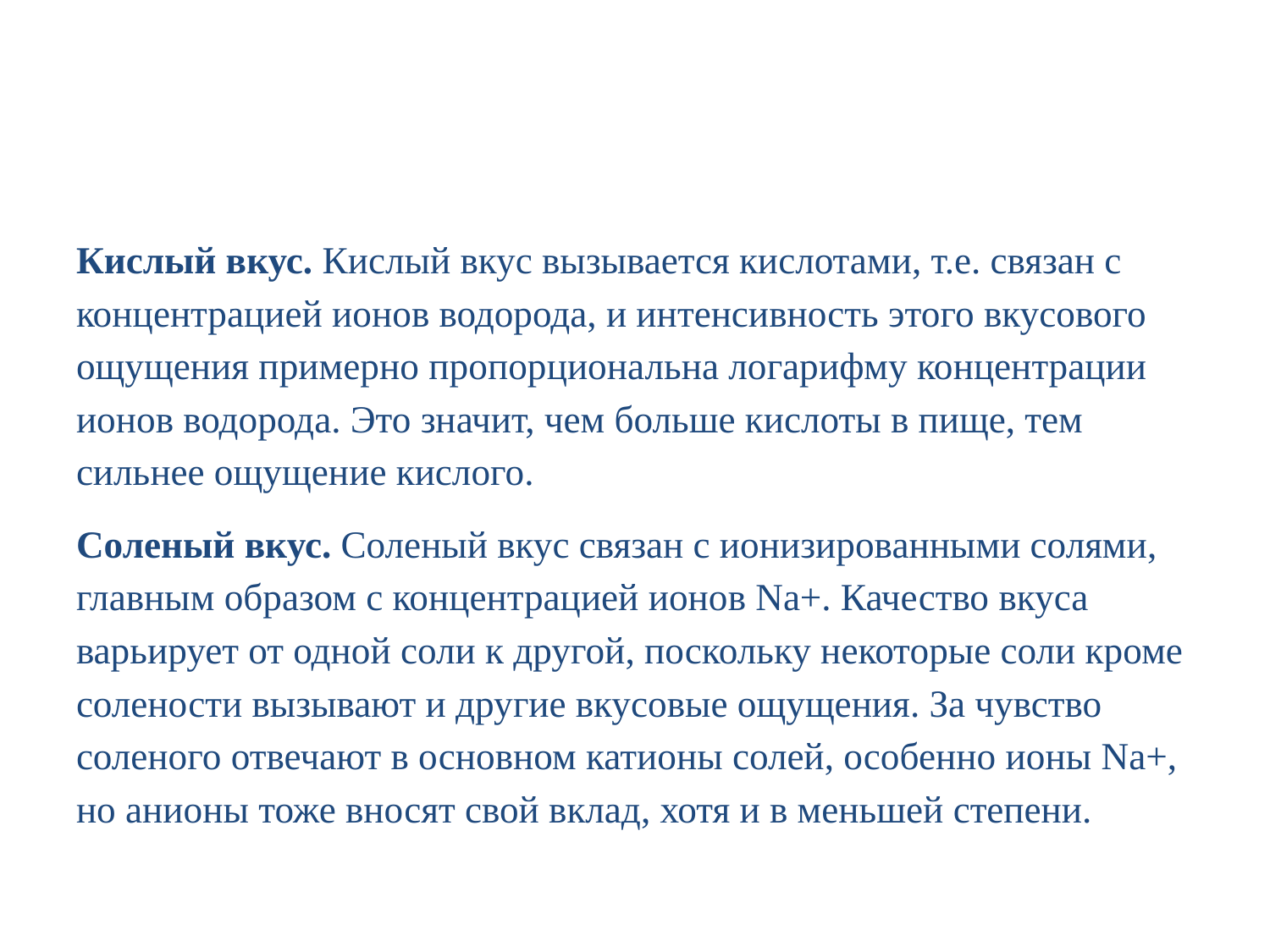

#
Кислый вкус. Кислый вкус вызывается кислотами, т.е. связан с концентрацией ионов водорода, и интенсивность этого вкусового ощущения примерно пропорциональна логарифму концентрации ионов водорода. Это значит, чем больше кислоты в пище, тем сильнее ощущение кислого.
Соленый вкус. Соленый вкус связан с ионизированными солями, главным образом с концентрацией ионов Na+. Качество вкуса варьирует от одной соли к другой, поскольку некоторые соли кроме солености вызывают и другие вкусовые ощущения. За чувство соленого отвечают в основном катионы солей, особенно ионы Na+, но анионы тоже вносят свой вклад, хотя и в меньшей степени.